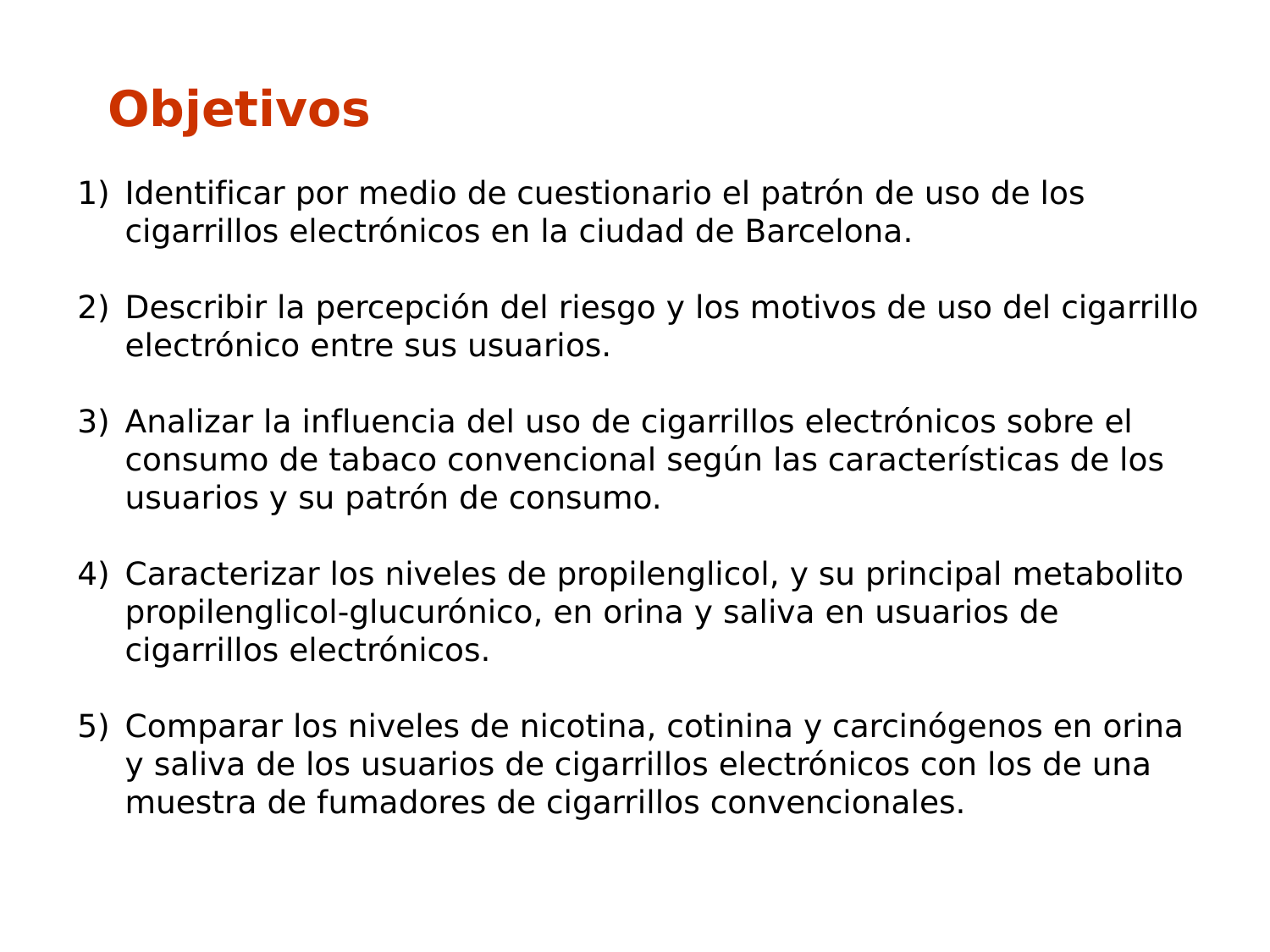

Objetivos
Identificar por medio de cuestionario el patrón de uso de los cigarrillos electrónicos en la ciudad de Barcelona.

Describir la percepción del riesgo y los motivos de uso del cigarrillo electrónico entre sus usuarios.

Analizar la influencia del uso de cigarrillos electrónicos sobre el consumo de tabaco convencional según las características de los usuarios y su patrón de consumo.

Caracterizar los niveles de propilenglicol, y su principal metabolito propilenglicol-glucurónico, en orina y saliva en usuarios de cigarrillos electrónicos.

Comparar los niveles de nicotina, cotinina y carcinógenos en orina y saliva de los usuarios de cigarrillos electrónicos con los de una muestra de fumadores de cigarrillos convencionales.